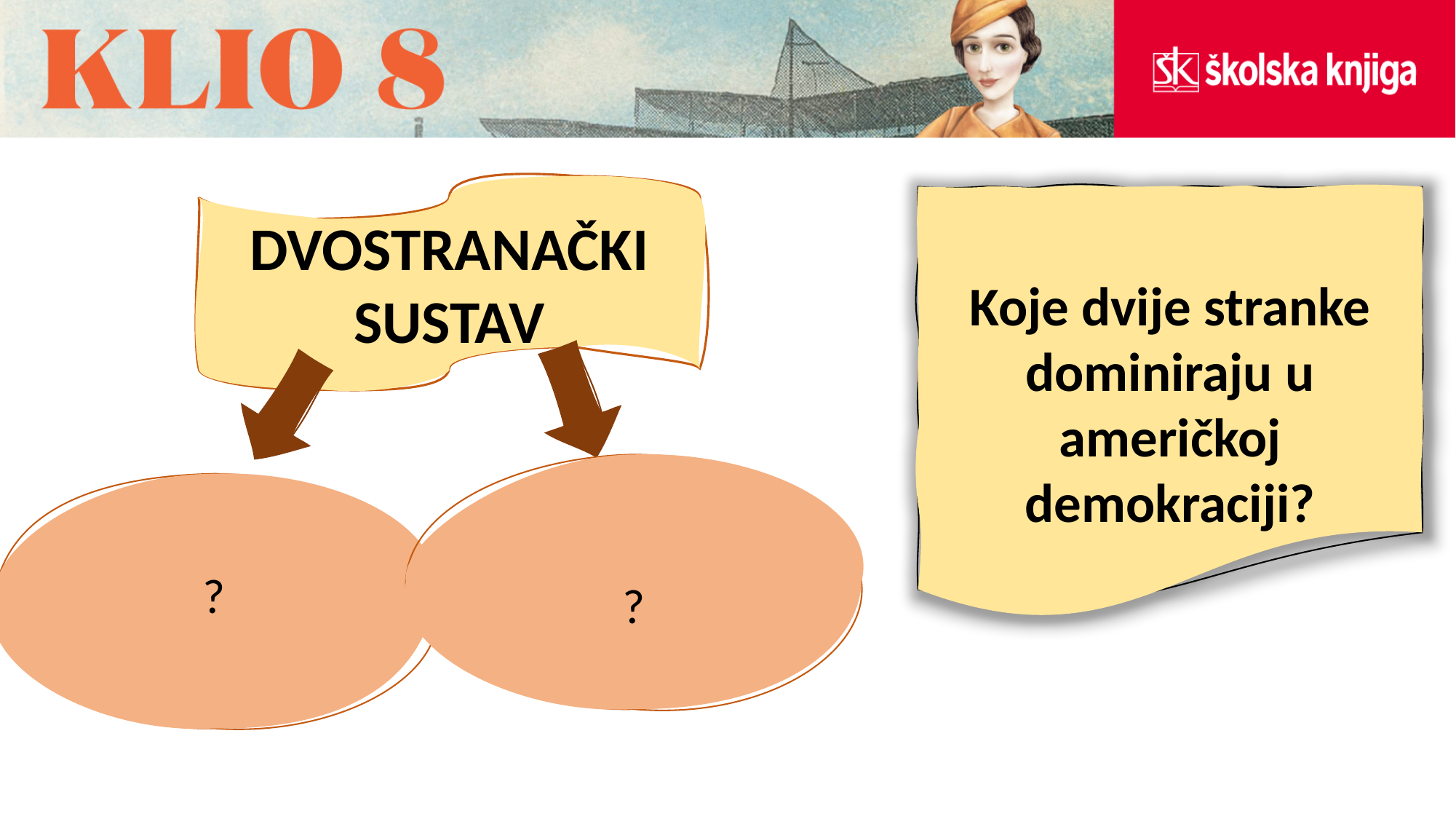

DVOSTRANAČKI SUSTAV
Koje dvije stranke dominiraju u američkoj demokraciji?

?

?